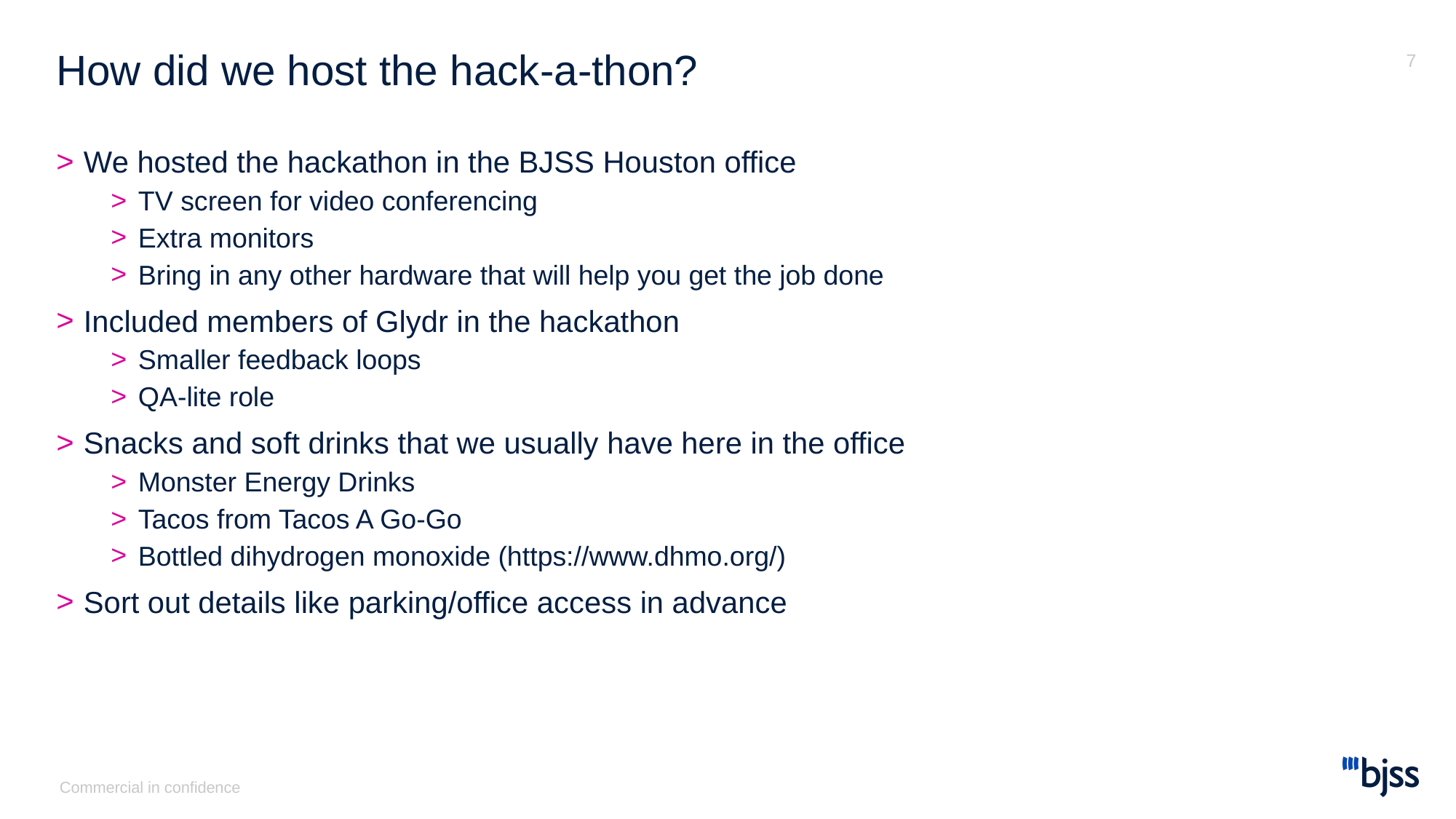

# How did we host the hack-a-thon?
We hosted the hackathon in the BJSS Houston office
TV screen for video conferencing
Extra monitors
Bring in any other hardware that will help you get the job done
Included members of Glydr in the hackathon
Smaller feedback loops
QA-lite role
Snacks and soft drinks that we usually have here in the office
Monster Energy Drinks
Tacos from Tacos A Go-Go
Bottled dihydrogen monoxide (https://www.dhmo.org/)
Sort out details like parking/office access in advance